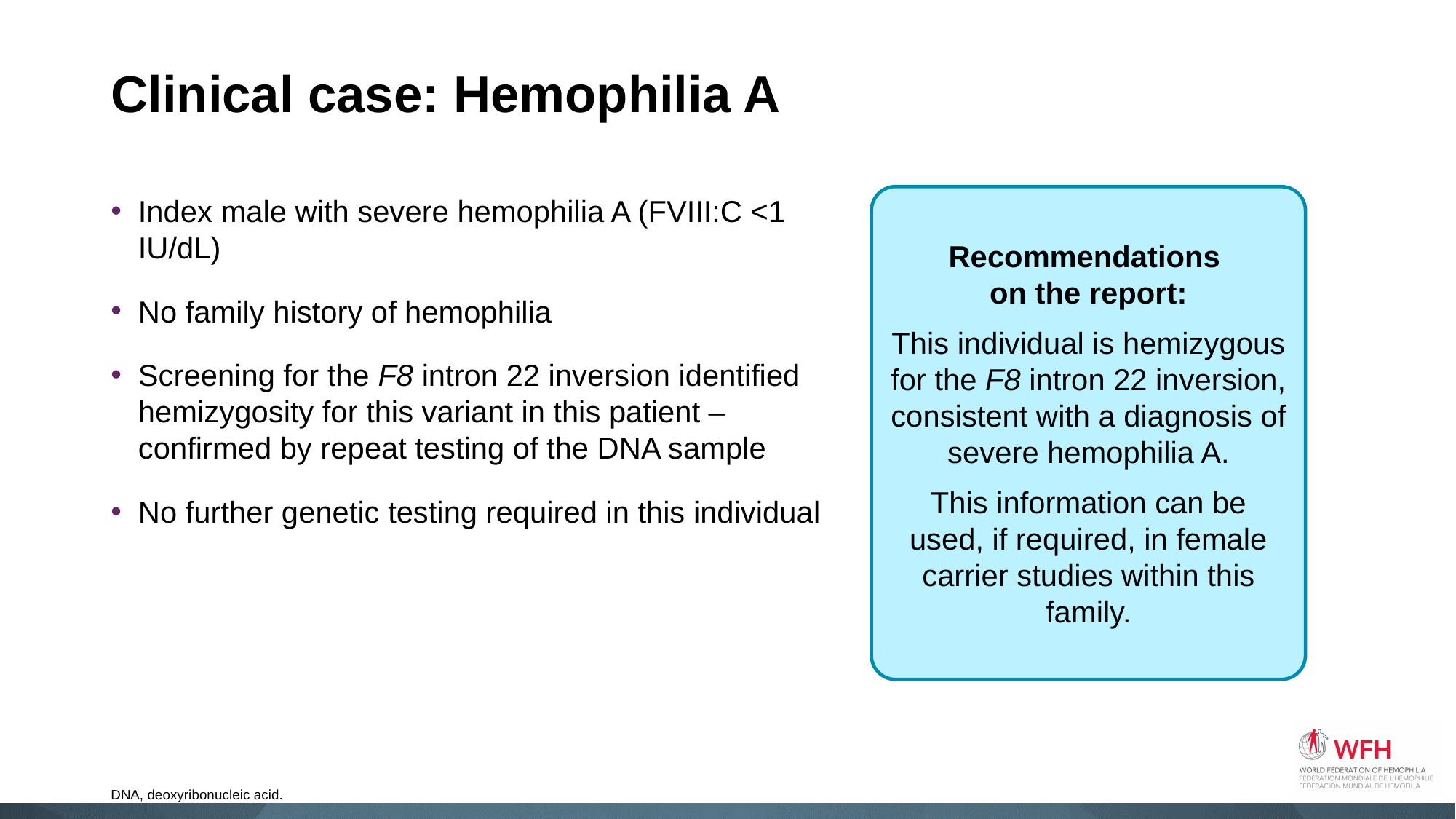

# Clinical case: Hemophilia A
Index male with severe hemophilia A (FVIII:C <1 IU/dL)
No family history of hemophilia
Screening for the F8 intron 22 inversion identified hemizygosity for this variant in this patient – confirmed by repeat testing of the DNA sample
No further genetic testing required in this individual
Recommendations
on the report:
This individual is hemizygous for the F8 intron 22 inversion, consistent with a diagnosis of severe hemophilia A.
This information can be used, if required, in female carrier studies within this family.
DNA, deoxyribonucleic acid.